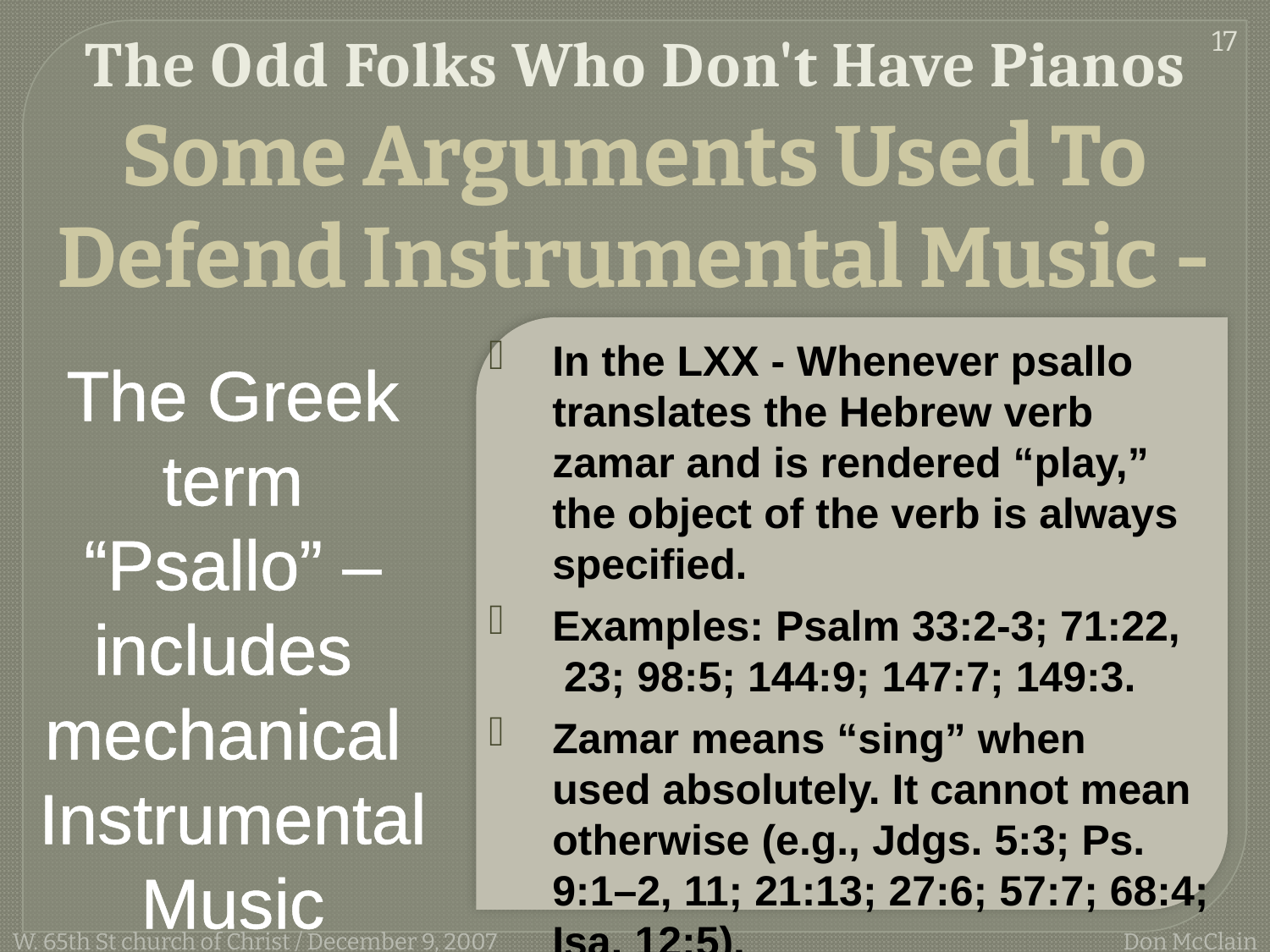

The Odd Folks Who Don't Have Pianos
17
Some Arguments Used To Defend Instrumental Music -

In the LXX - Whenever psallo translates the Hebrew verb zamar and is rendered “play,” the object of the verb is always specified.
Examples: Psalm 33:2-3; 71:22,
 23; 98:5; 144:9; 147:7; 149:3.
Zamar means “sing” when
used absolutely. It cannot mean otherwise (e.g., Jdgs. 5:3; Ps. 9:1–2, 11; 21:13; 27:6; 57:7; 68:4; Isa. 12:5).
The Greek term “Psallo” – includes  mechanical  Instrumental Music
W. 65th St church of Christ / December 9, 2007
Don McClain